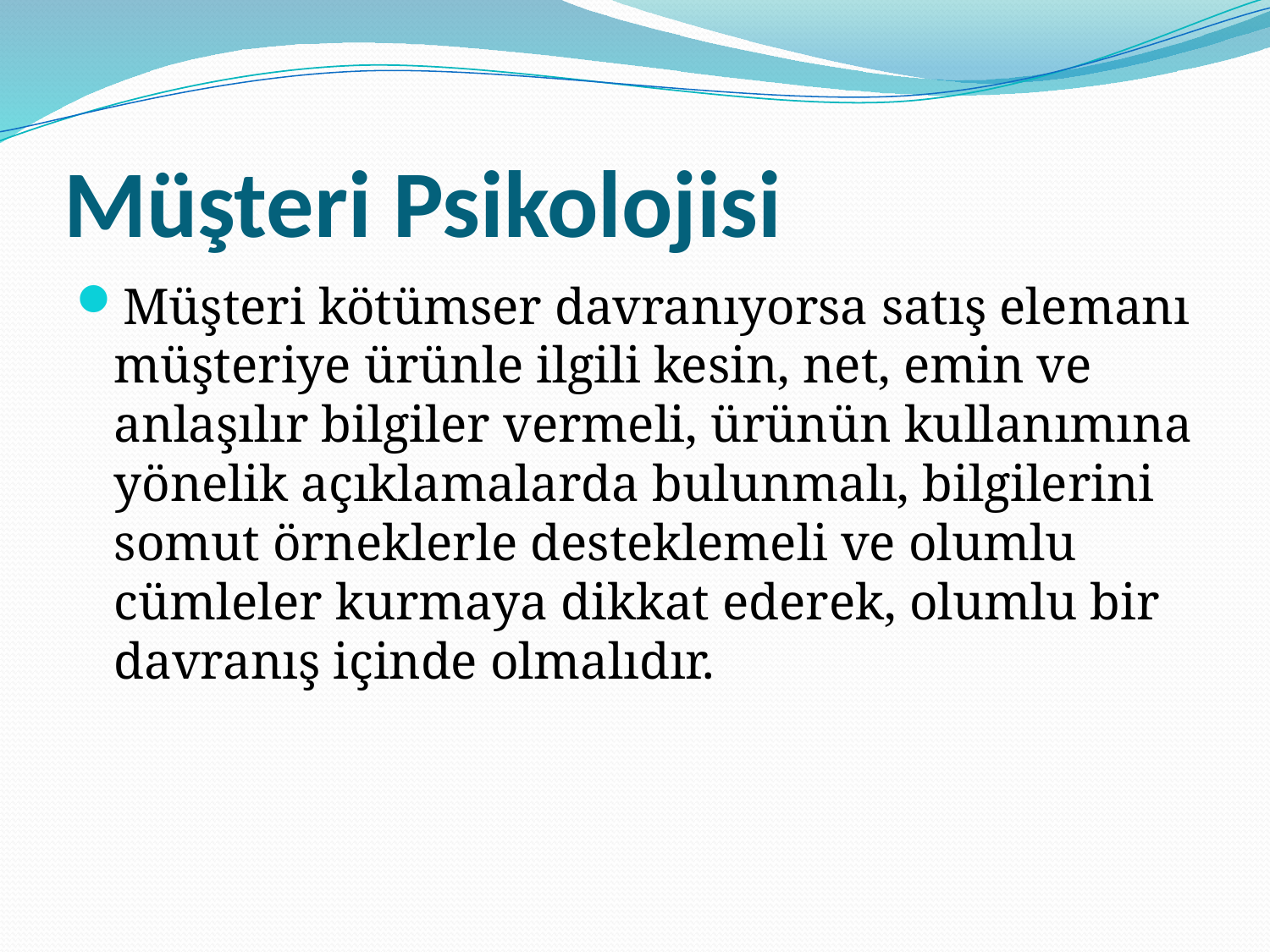

# Müşteri Psikolojisi
Müşteri kötümser davranıyorsa satış elemanı müşteriye ürünle ilgili kesin, net, emin ve anlaşılır bilgiler vermeli, ürünün kullanımına yönelik açıklamalarda bulunmalı, bilgilerini somut örneklerle desteklemeli ve olumlu cümleler kurmaya dikkat ederek, olumlu bir davranış içinde olmalıdır.